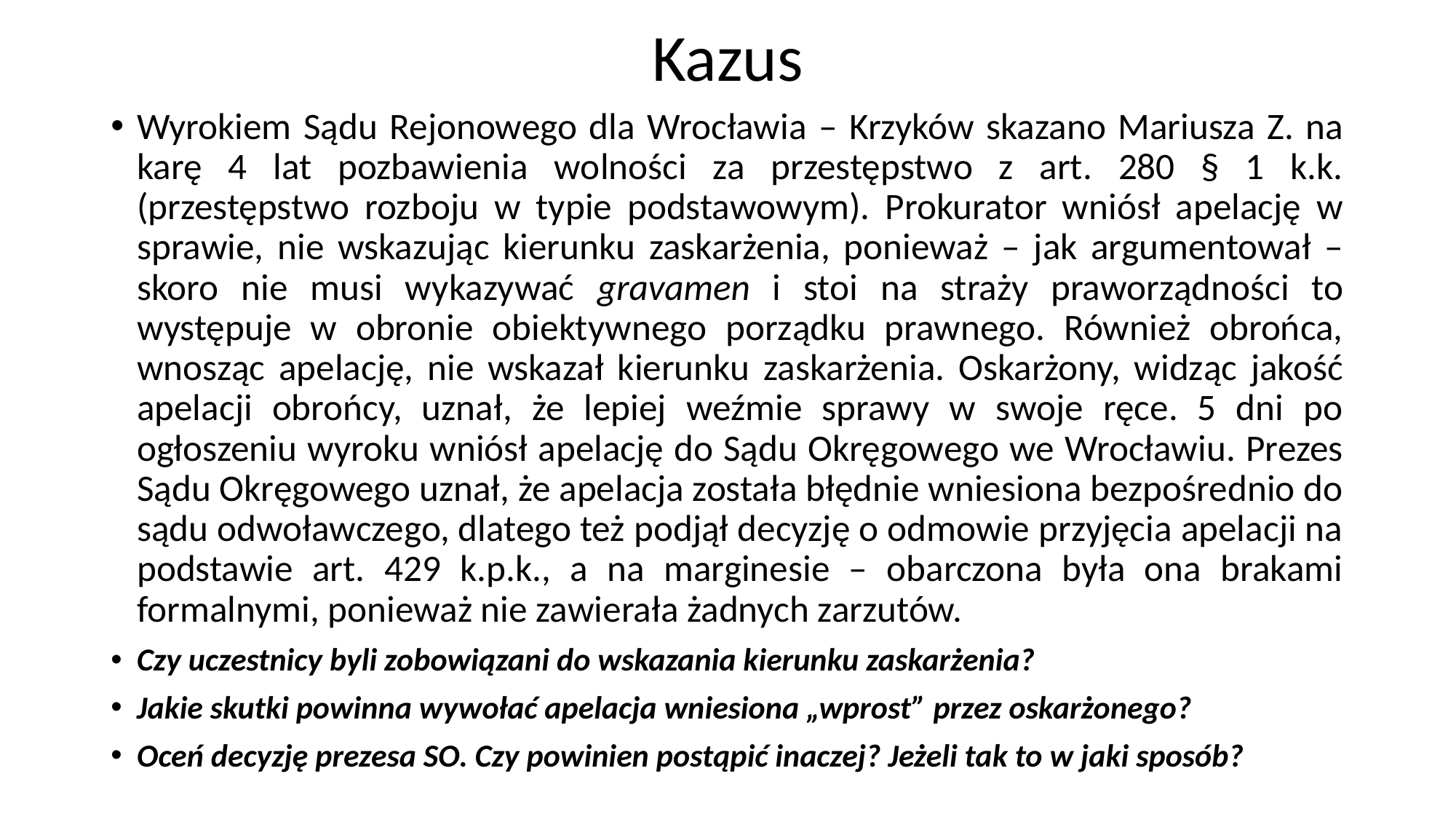

# Kazus
Wyrokiem Sądu Rejonowego dla Wrocławia – Krzyków skazano Mariusza Z. na karę 4 lat pozbawienia wolności za przestępstwo z art. 280 § 1 k.k. (przestępstwo rozboju w typie podstawowym). Prokurator wniósł apelację w sprawie, nie wskazując kierunku zaskarżenia, ponieważ – jak argumentował – skoro nie musi wykazywać gravamen i stoi na straży praworządności to występuje w obronie obiektywnego porządku prawnego. Również obrońca, wnosząc apelację, nie wskazał kierunku zaskarżenia. Oskarżony, widząc jakość apelacji obrońcy, uznał, że lepiej weźmie sprawy w swoje ręce. 5 dni po ogłoszeniu wyroku wniósł apelację do Sądu Okręgowego we Wrocławiu. Prezes Sądu Okręgowego uznał, że apelacja została błędnie wniesiona bezpośrednio do sądu odwoławczego, dlatego też podjął decyzję o odmowie przyjęcia apelacji na podstawie art. 429 k.p.k., a na marginesie – obarczona była ona brakami formalnymi, ponieważ nie zawierała żadnych zarzutów.
Czy uczestnicy byli zobowiązani do wskazania kierunku zaskarżenia?
Jakie skutki powinna wywołać apelacja wniesiona „wprost” przez oskarżonego?
Oceń decyzję prezesa SO. Czy powinien postąpić inaczej? Jeżeli tak to w jaki sposób?